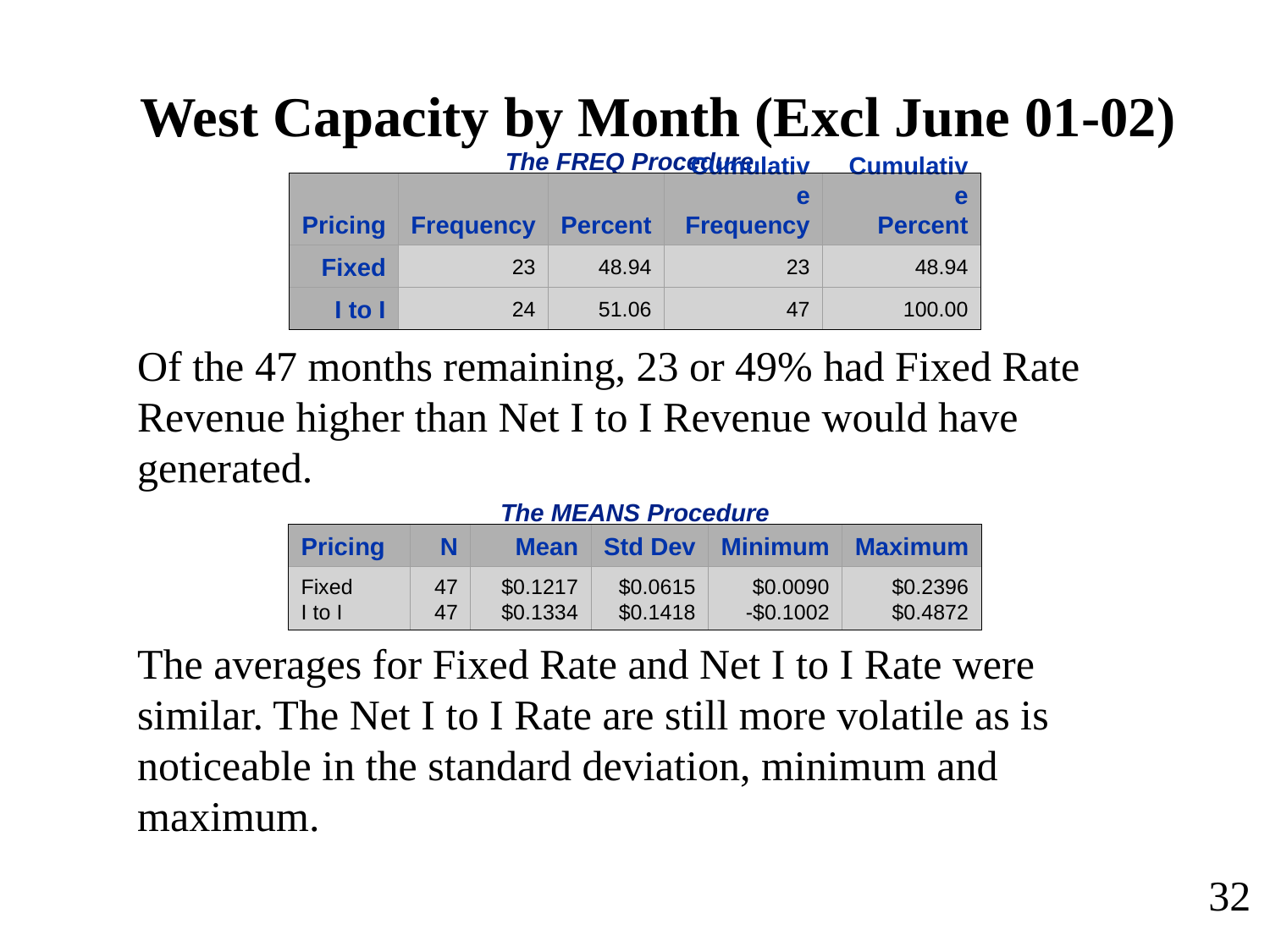

West Capacity by Month (Excl June 01-02)

The FREQ Procedure

Pricing

Frequency

Percent

Cumulative
Frequency

Cumulative
Percent

Fixed

23

48.94

23

48.94

I to I

24

51.06

47

100.00

Of the 47 months remaining, 23 or 49% had Fixed Rate Revenue higher than Net I to I Revenue would have generated.

The MEANS Procedure

Pricing

N

Mean

Std Dev

Minimum

Maximum

Fixed
I to I

47
47

$0.1217
$0.1334

$0.0615
$0.1418

$0.0090
-$0.1002

$0.2396
$0.4872

The averages for Fixed Rate and Net I to I Rate were similar. The Net I to I Rate are still more volatile as is noticeable in the standard deviation, minimum and maximum.
32